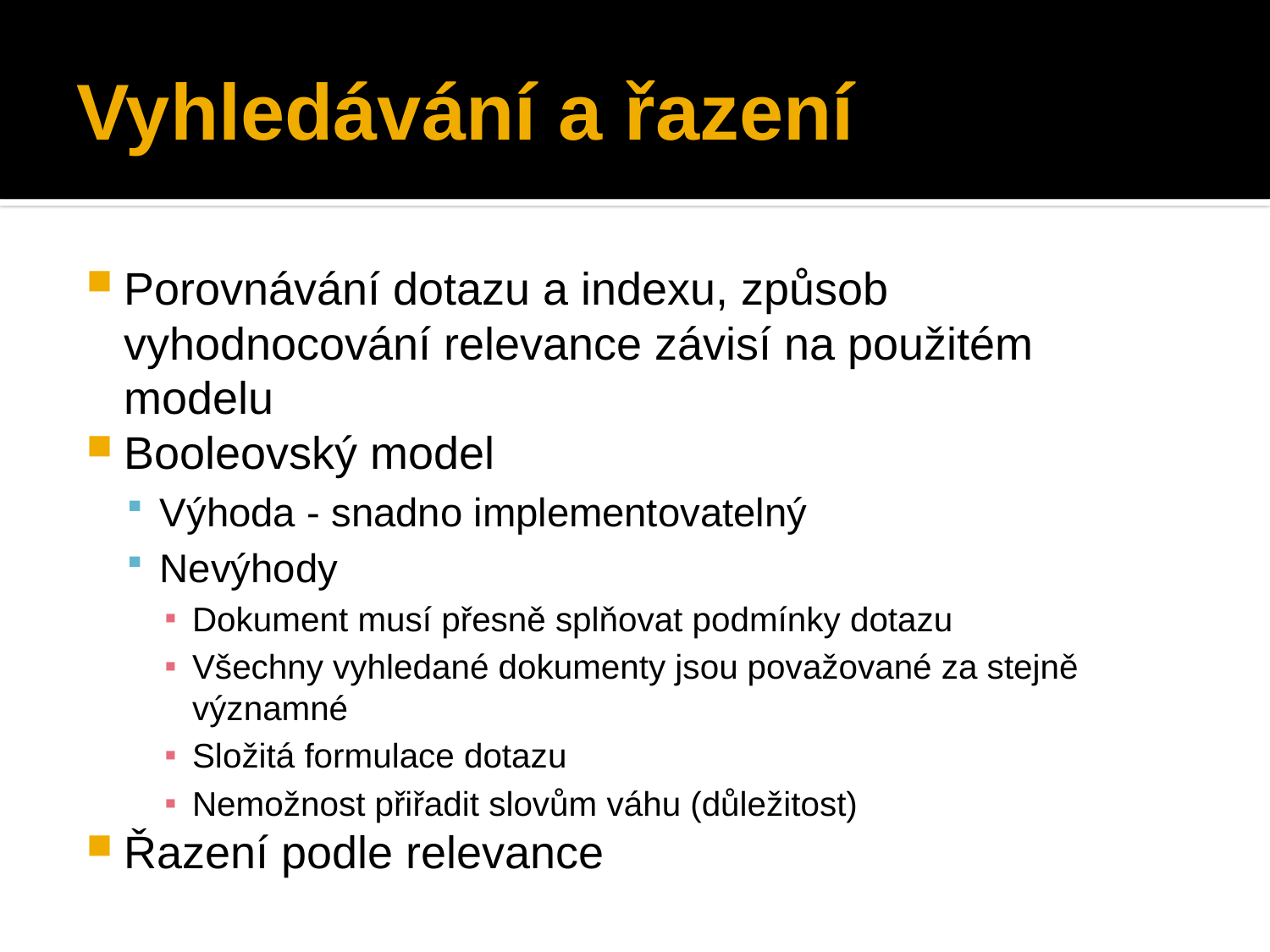

# Vyhledávání a řazení
Porovnávání dotazu a indexu, způsob vyhodnocování relevance závisí na použitém modelu
Booleovský model
Výhoda - snadno implementovatelný
Nevýhody
Dokument musí přesně splňovat podmínky dotazu
Všechny vyhledané dokumenty jsou považované za stejně významné
Složitá formulace dotazu
Nemožnost přiřadit slovům váhu (důležitost)
Řazení podle relevance